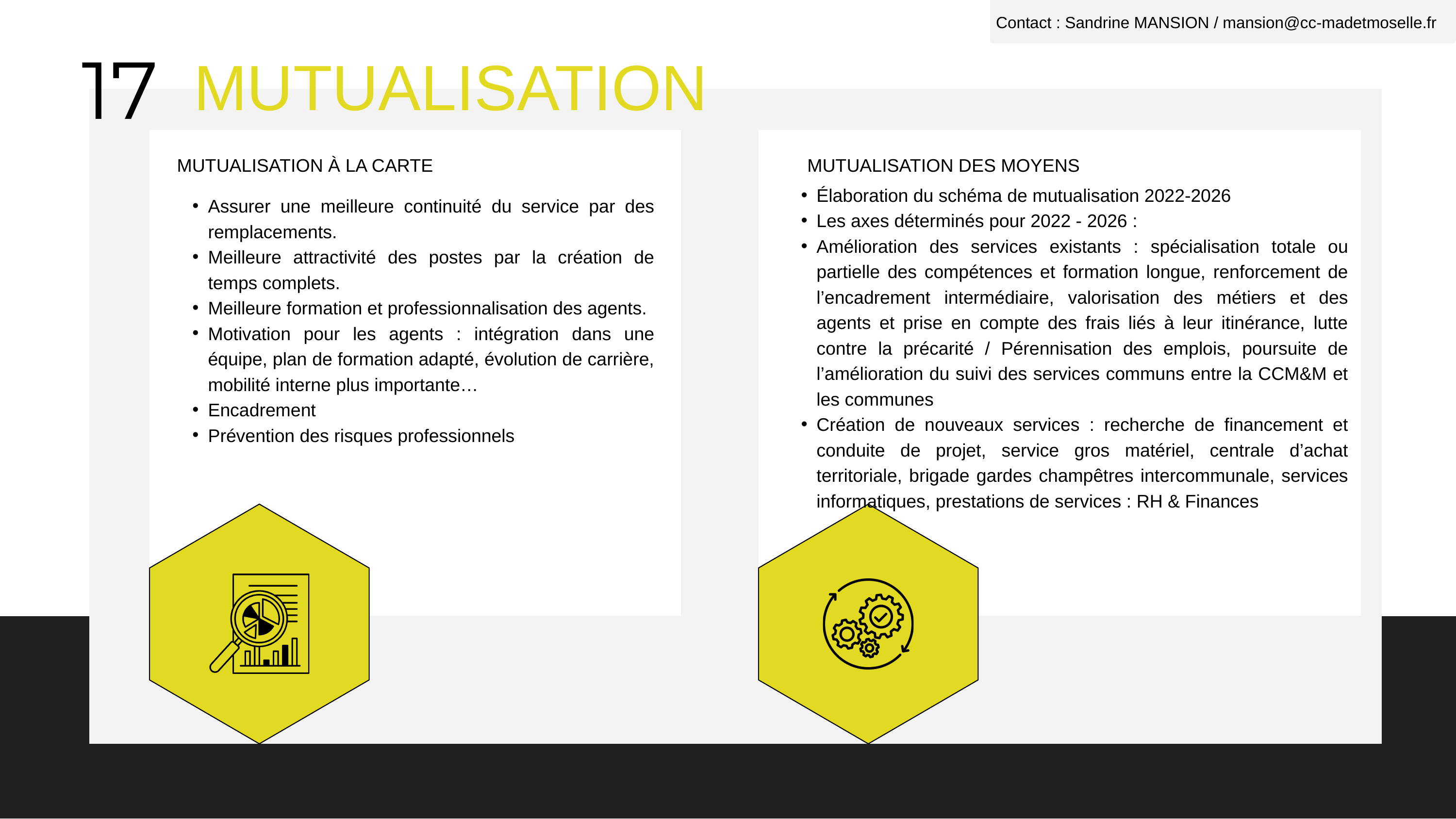

Contact : Sandrine MANSION / mansion@cc-madetmoselle.fr
17
MUTUALISATION

MUTUALISATION À LA CARTE
MUTUALISATION DES MOYENS
Élaboration du schéma de mutualisation 2022-2026
Les axes déterminés pour 2022 - 2026 :
Amélioration des services existants : spécialisation totale ou partielle des compétences et formation longue, renforcement de l’encadrement intermédiaire, valorisation des métiers et des agents et prise en compte des frais liés à leur itinérance, lutte contre la précarité / Pérennisation des emplois, poursuite de l’amélioration du suivi des services communs entre la CCM&M et les communes
Création de nouveaux services : recherche de ﬁnancement et conduite de projet, service gros matériel, centrale d’achat territoriale, brigade gardes champêtres intercommunale, services informatiques, prestations de services : RH & Finances
Assurer une meilleure continuité du service par des remplacements.
Meilleure attractivité des postes par la création de temps complets.
Meilleure formation et professionnalisation des agents.
Motivation pour les agents : intégration dans une équipe, plan de formation adapté, évolution de carrière, mobilité interne plus importante…
Encadrement
Prévention des risques professionnels